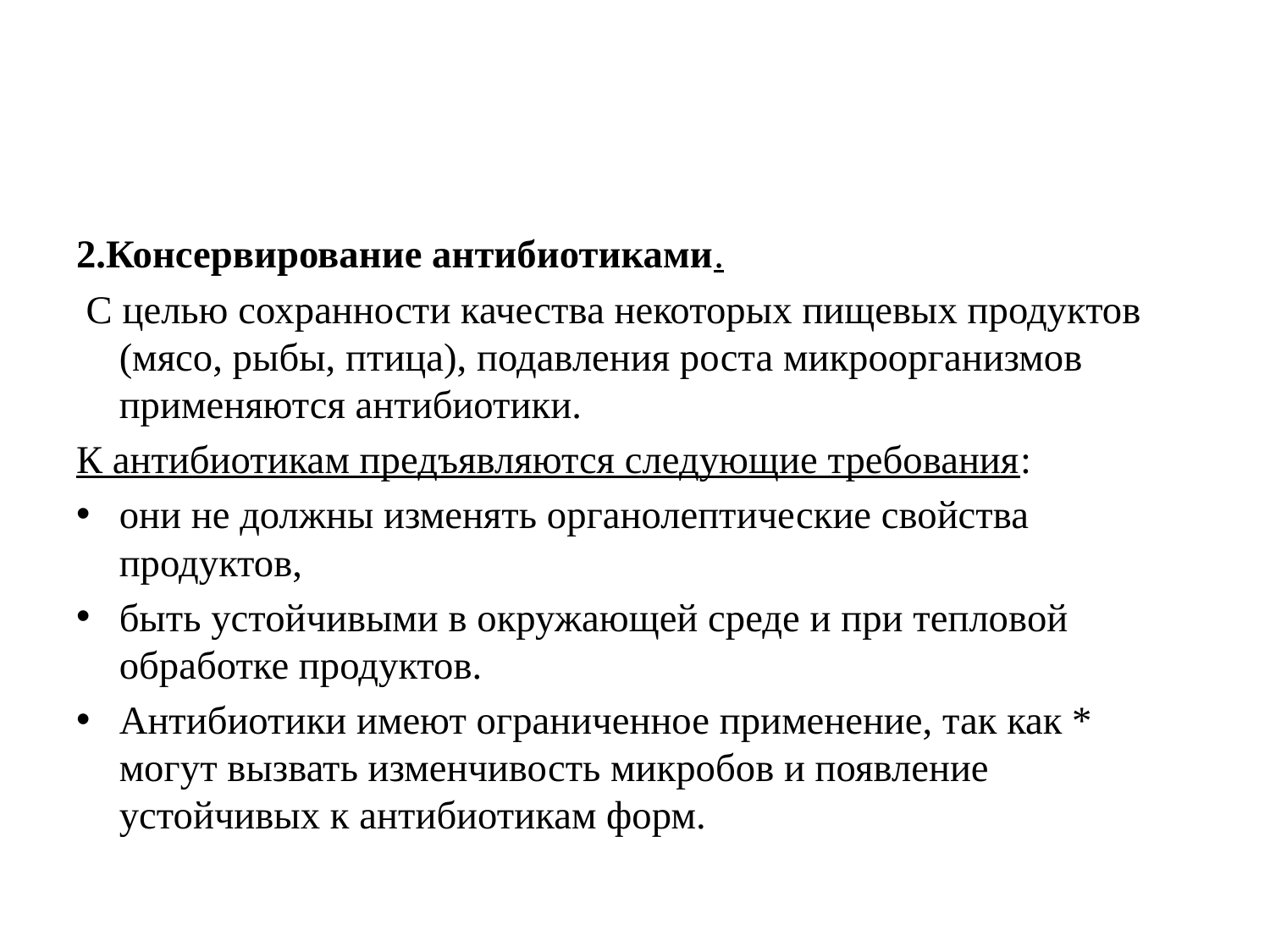

#
2.Консервирование антибиотиками.
 С целью сохранности качества некоторых пищевых продуктов (мясо, рыбы, птица), подавления роста микроорганизмов применяются антибиотики.
К антибиотикам предъявляются следующие требования:
они не должны изменять органолептические свойства продуктов,
быть устойчивыми в окружающей среде и при тепловой обработке продуктов.
Антибиотики имеют ограниченное применение, так как * могут вызвать изменчивость микробов и появление устойчивых к антибиотикам форм.